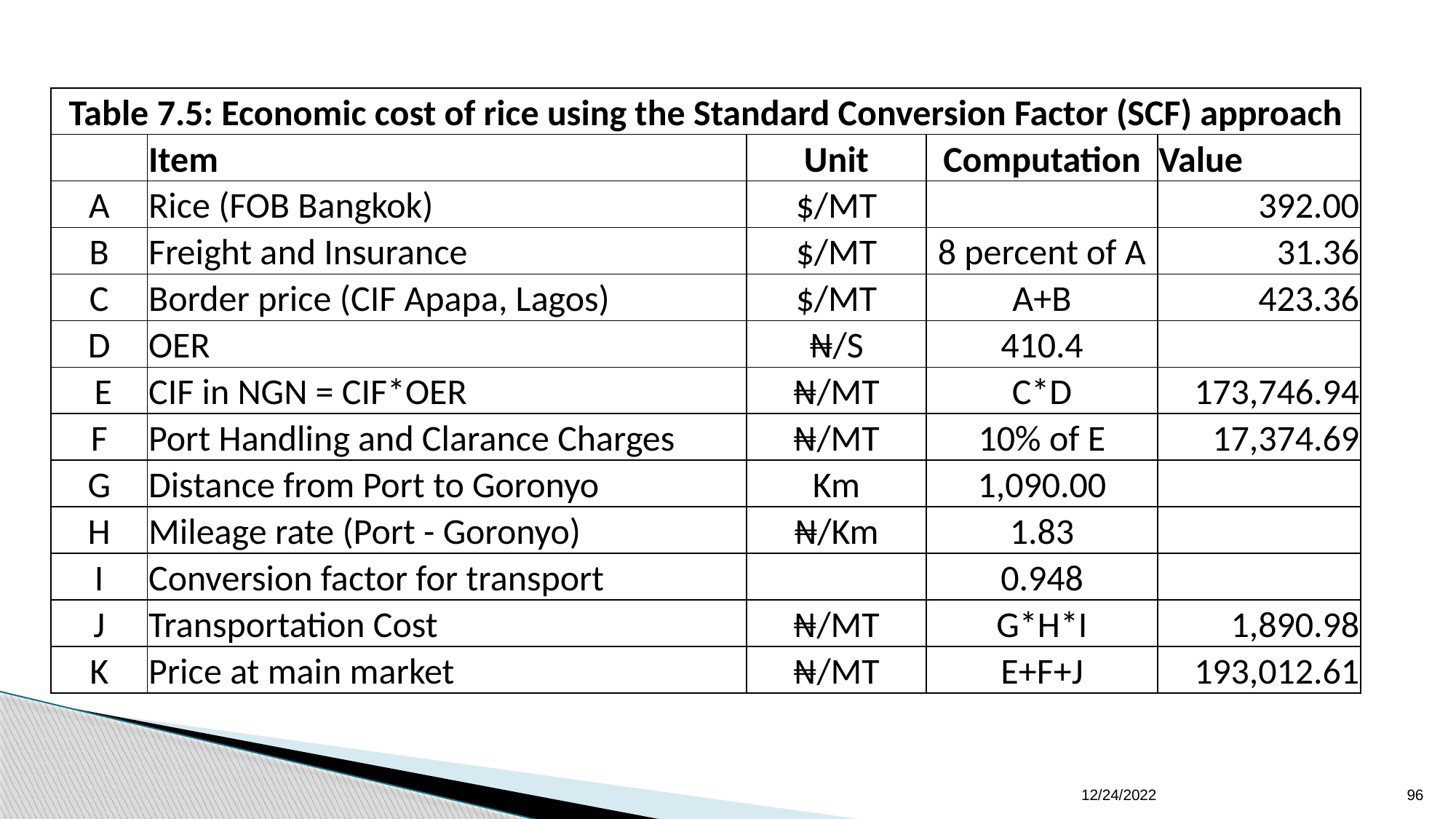

| Table 7.5: Economic cost of rice using the Standard Conversion Factor (SCF) approach |  |  |  |  |
| --- | --- | --- | --- | --- |
|  | Item | Unit | Computation | Value |
| A | Rice (FOB Bangkok) | $/MT |  | 392.00 |
| B | Freight and Insurance | $/MT | 8 percent of A | 31.36 |
| C | Border price (CIF Apapa, Lagos) | $/MT | A+B | 423.36 |
| D | OER | ₦/S | 410.4 |  |
| E | CIF in NGN = CIF\*OER | ₦/MT | C\*D | 173,746.94 |
| F | Port Handling and Clarance Charges | ₦/MT | 10% of E | 17,374.69 |
| G | Distance from Port to Goronyo | Km | 1,090.00 |  |
| H | Mileage rate (Port - Goronyo) | ₦/Km | 1.83 |  |
| I | Conversion factor for transport |  | 0.948 |  |
| J | Transportation Cost | ₦/MT | G\*H\*I | 1,890.98 |
| K | Price at main market | ₦/MT | E+F+J | 193,012.61 |
12/24/2022
96